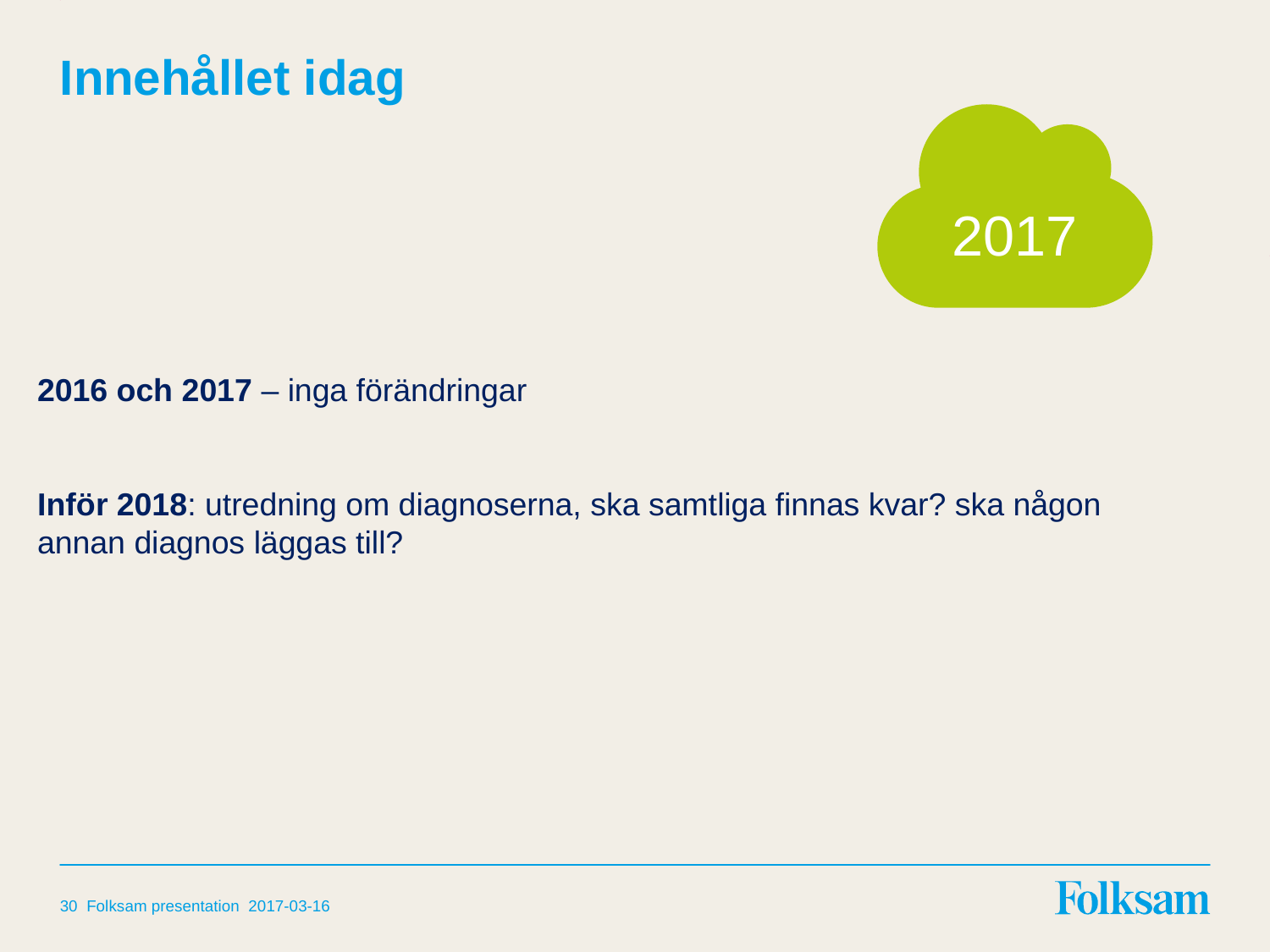

# Innehållet idag
2017
2016 och 2017 – inga förändringar
Inför 2018: utredning om diagnoserna, ska samtliga finnas kvar? ska någon annan diagnos läggas till?
30  Folksam presentation  2017-03-16